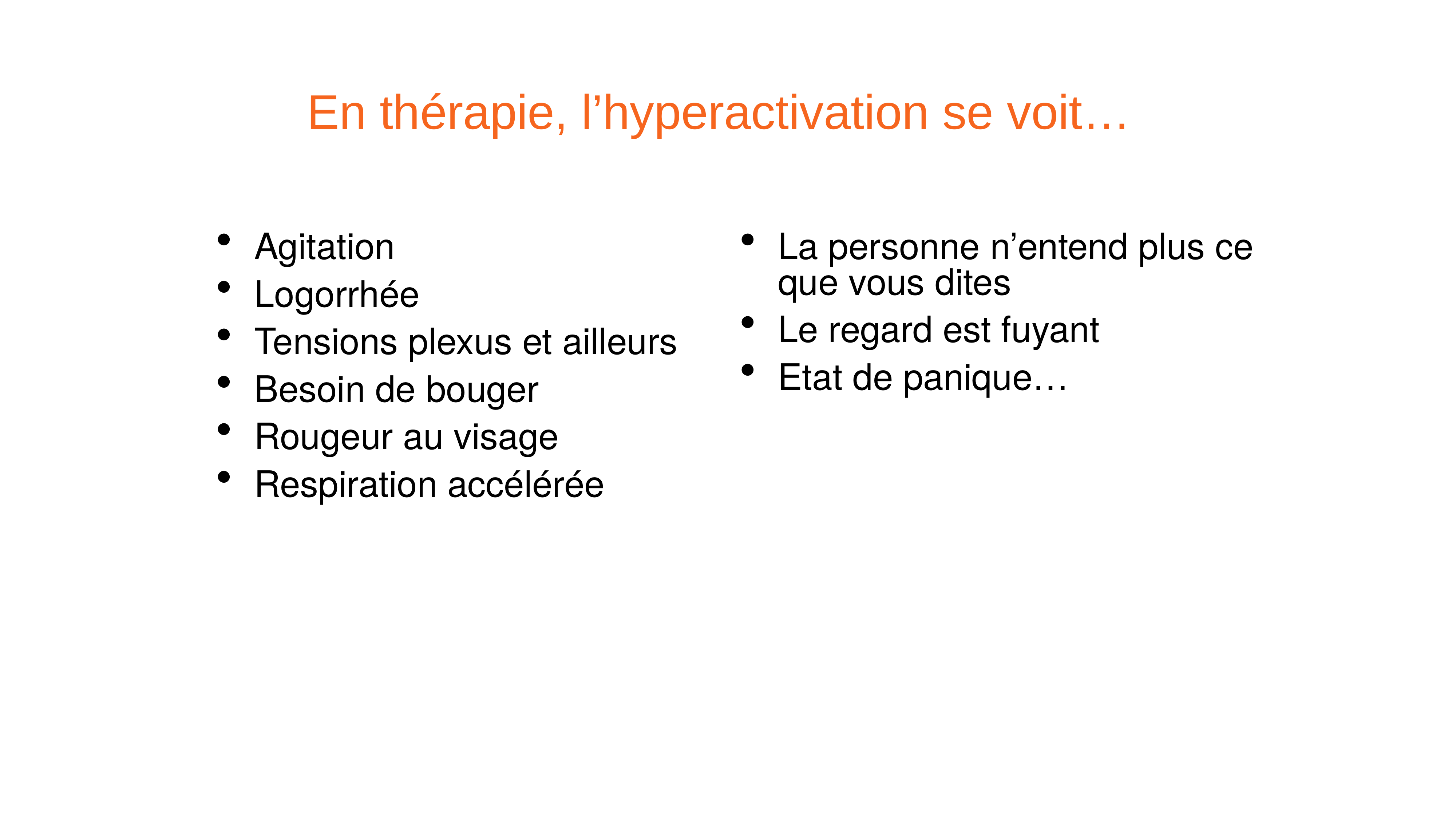

# En thérapie, l’hyperactivation se voit…
Agitation
Logorrhée
Tensions plexus et ailleurs
Besoin de bouger
Rougeur au visage
Respiration accélérée
La personne n’entend plus ce que vous dites
Le regard est fuyant
Etat de panique…